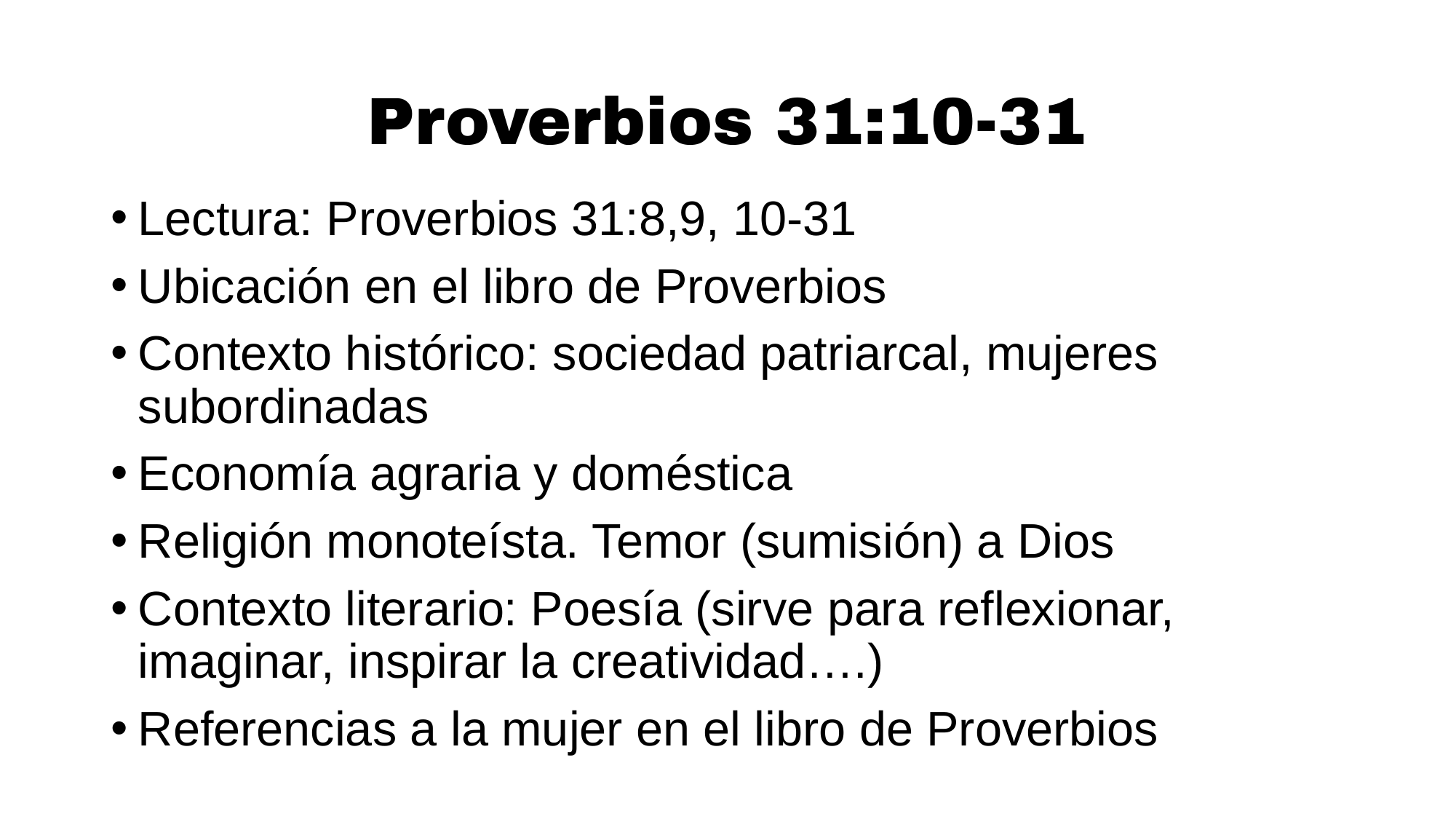

# Proverbios 31:10-31
Lectura: Proverbios 31:8,9, 10-31
Ubicación en el libro de Proverbios
Contexto histórico: sociedad patriarcal, mujeres subordinadas
Economía agraria y doméstica
Religión monoteísta. Temor (sumisión) a Dios
Contexto literario: Poesía (sirve para reflexionar, imaginar, inspirar la creatividad….)
Referencias a la mujer en el libro de Proverbios